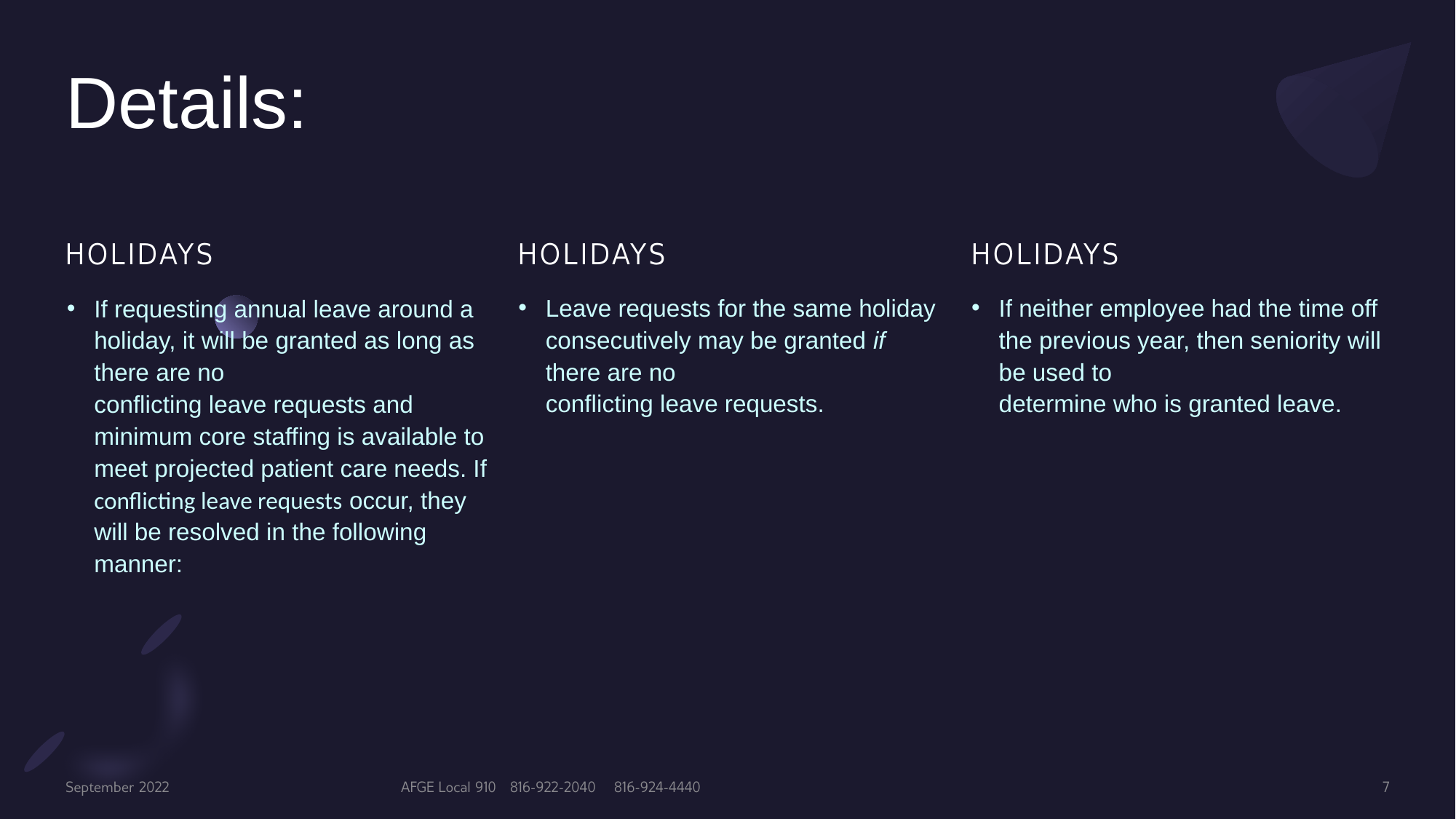

# Details:
Holidays
Holidays
Holidays
Leave requests for the same holiday consecutively may be granted if there are no
conflicting leave requests.
If neither employee had the time off the previous year, then seniority will be used to
determine who is granted leave.
If requesting annual leave around a holiday, it will be granted as long as there are no
conflicting leave requests and minimum core staffing is available to meet projected patient care needs. If conflicting leave requests occur, they will be resolved in the following manner:

September 2022
AFGE Local 910   816-922-2040    816-924-4440
7